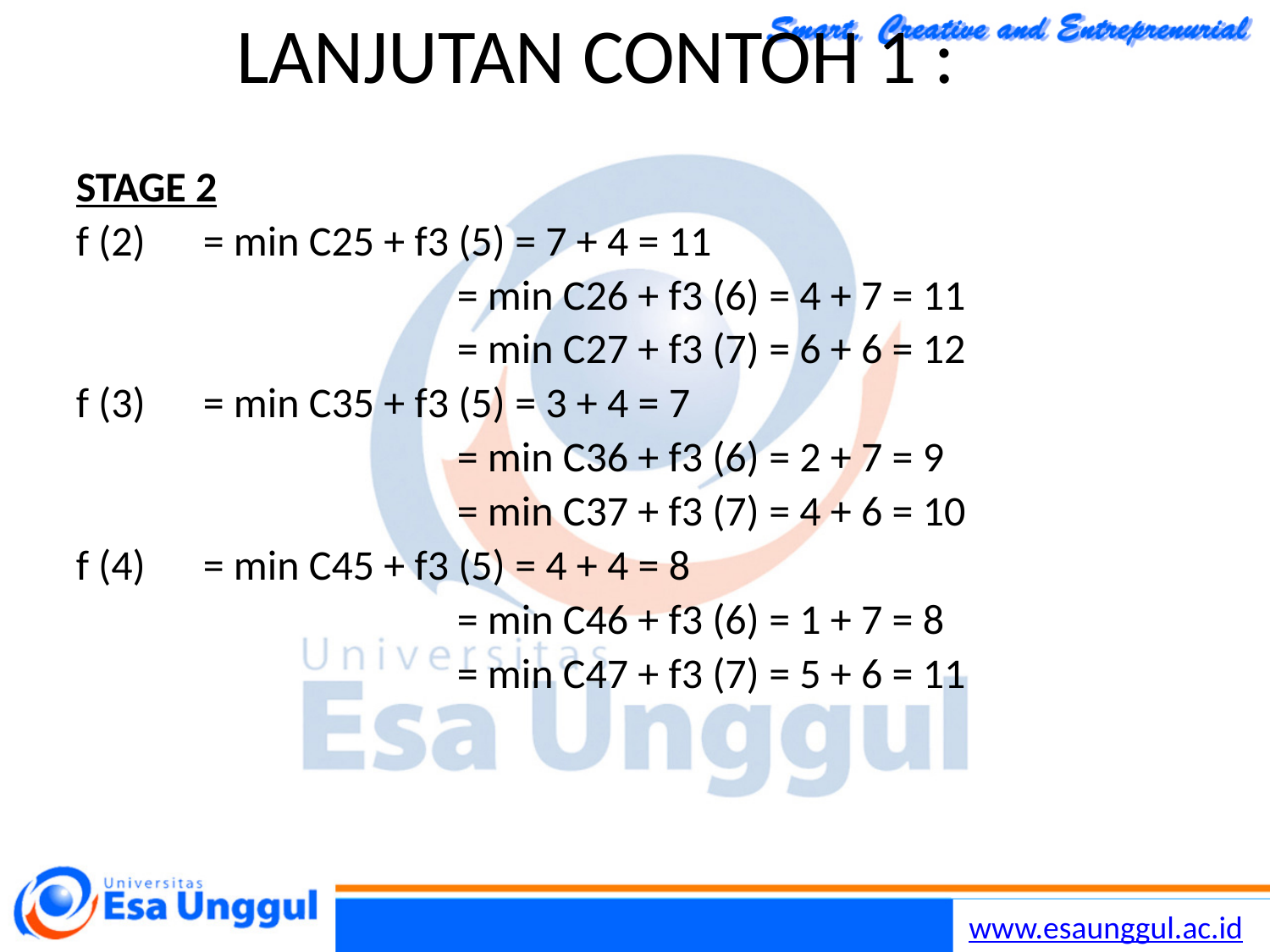

# LANJUTAN CONTOH 1 :
STAGE 2
f (2)	= min C25 + f3 (5) = 7 + 4 = 11
			= min C26 + f3 (6) = 4 + 7 = 11
			= min C27 + f3 (7) = 6 + 6 = 12
f (3)	= min C35 + f3 (5) = 3 + 4 = 7
			= min C36 + f3 (6) = 2 + 7 = 9
			= min C37 + f3 (7) = 4 + 6 = 10
f (4)	= min C45 + f3 (5) = 4 + 4 = 8
			= min C46 + f3 (6) = 1 + 7 = 8
			= min C47 + f3 (7) = 5 + 6 = 11